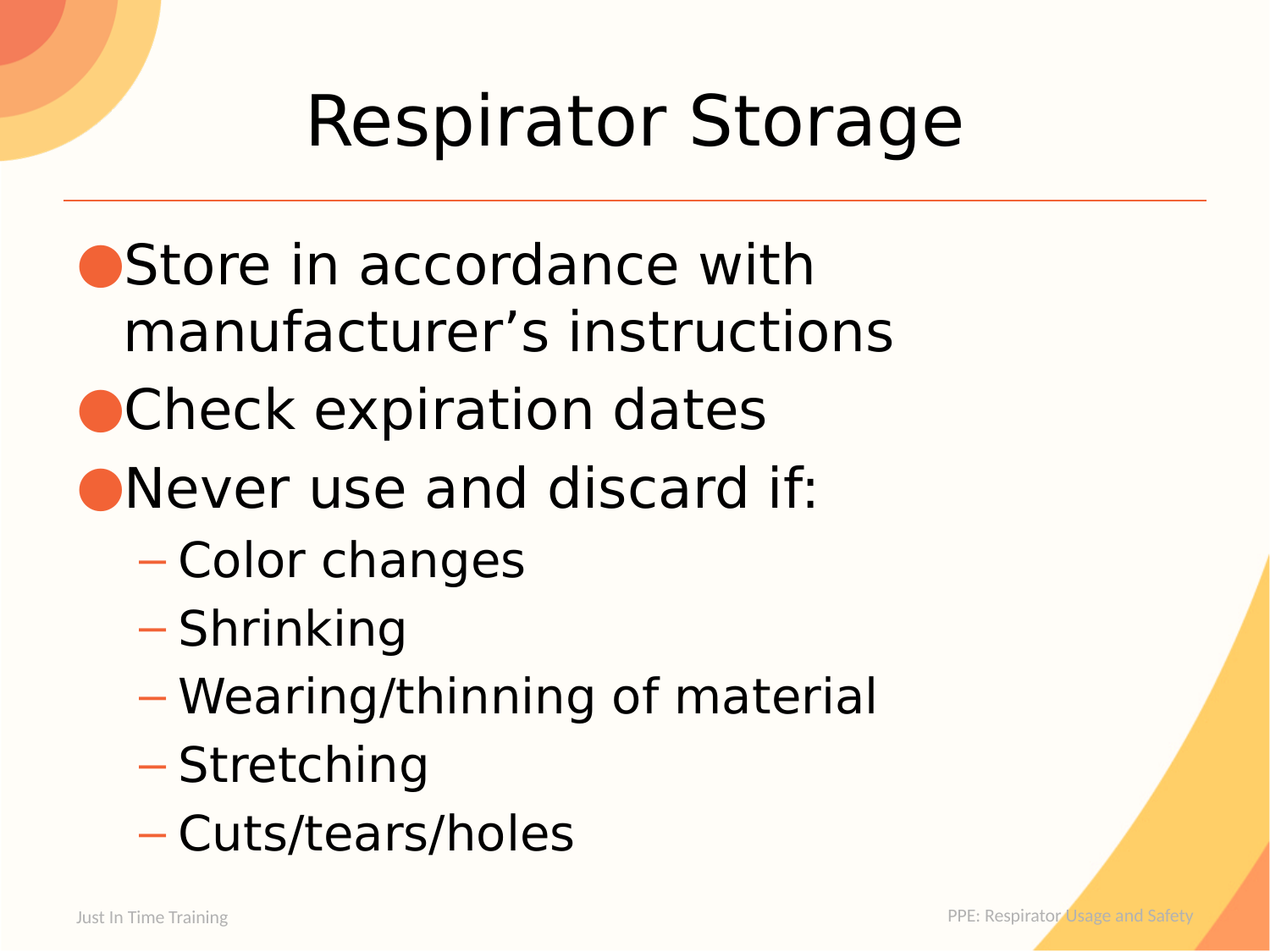

# Respirator Storage
Store in accordance with manufacturer’s instructions
Check expiration dates
Never use and discard if:
Color changes
Shrinking
Wearing/thinning of material
Stretching
Cuts/tears/holes
Just In Time Training
PPE: Respirator Usage and Safety